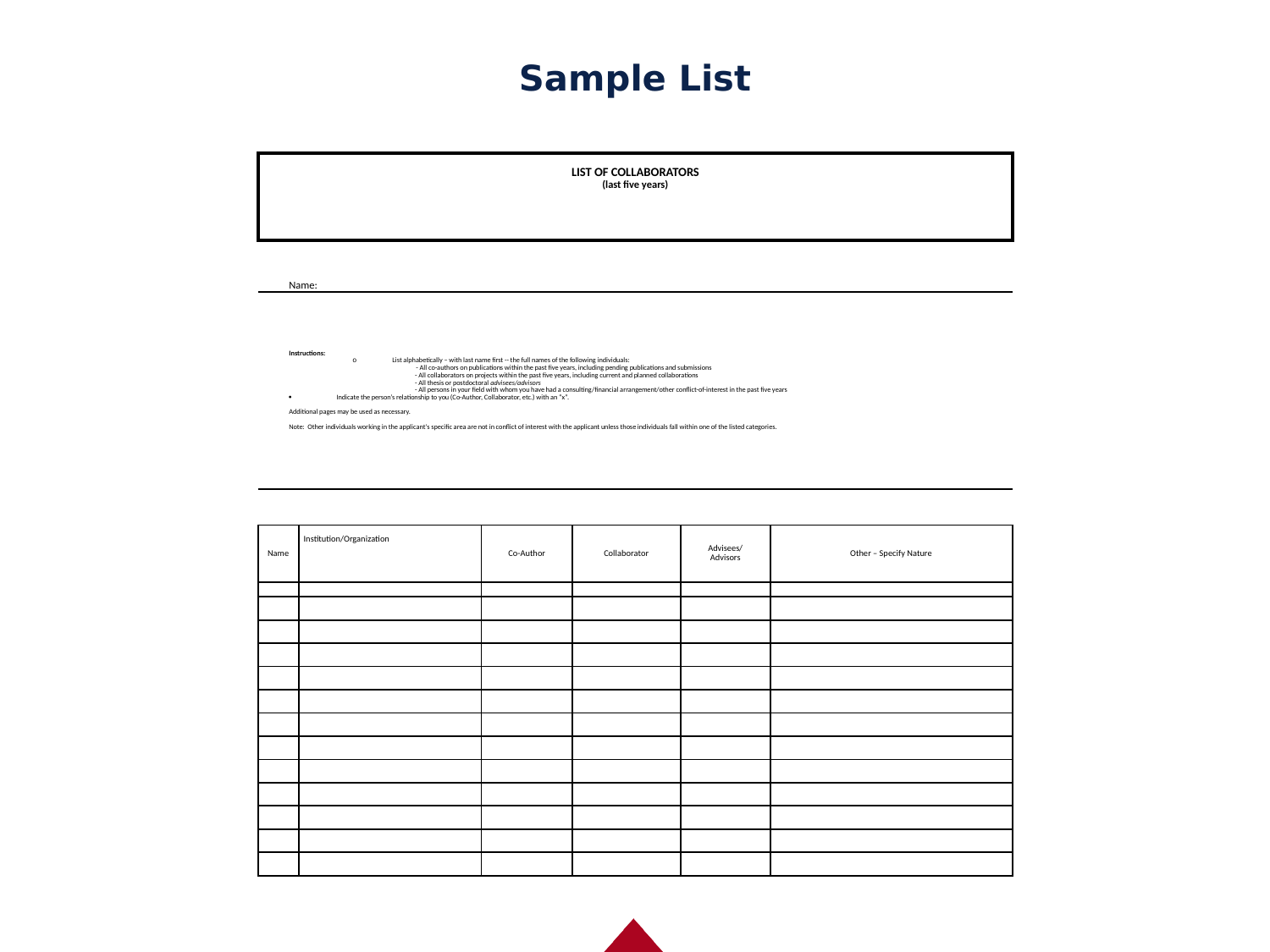

# Sample List
| LIST OF COLLABORATORS (last five years) |  |  |  |  |  |  |
| --- | --- | --- | --- | --- | --- | --- |
|  |  |  |  |  |  |  |
|  | Name: |  |  |  |  |  |
|  | Instructions: List alphabetically – with last name first -- the full names of the following individuals: - All co-authors on publications within the past five years, including pending publications and submissions - All collaborators on projects within the past five years, including current and planned collaborations - All thesis or postdoctoral advisees/advisors - All persons in your field with whom you have had a consulting/financial arrangement/other conflict-of-interest in the past five years Indicate the person’s relationship to you (Co-Author, Collaborator, etc.) with an “x”.   Additional pages may be used as necessary.   Note: Other individuals working in the applicant's specific area are not in conflict of interest with the applicant unless those individuals fall within one of the listed categories. |  |  |  |  |  |
|  |  |  |  |  |  |  |
| Name |  | Institution/Organization | Co-Author | Collaborator | Advisees/ Advisors | Other – Specify Nature |
|  |  |  |  |  |  |  |
|  |  |  |  |  |  |  |
|  |  |  |  |  |  |  |
|  |  |  |  |  |  |  |
|  |  |  |  |  |  |  |
|  |  |  |  |  |  |  |
|  |  |  |  |  |  |  |
|  |  |  |  |  |  |  |
|  |  |  |  |  |  |  |
|  |  |  |  |  |  |  |
|  |  |  |  |  |  |  |
|  |  |  |  |  |  |  |
|  |  |  |  |  |  |  |